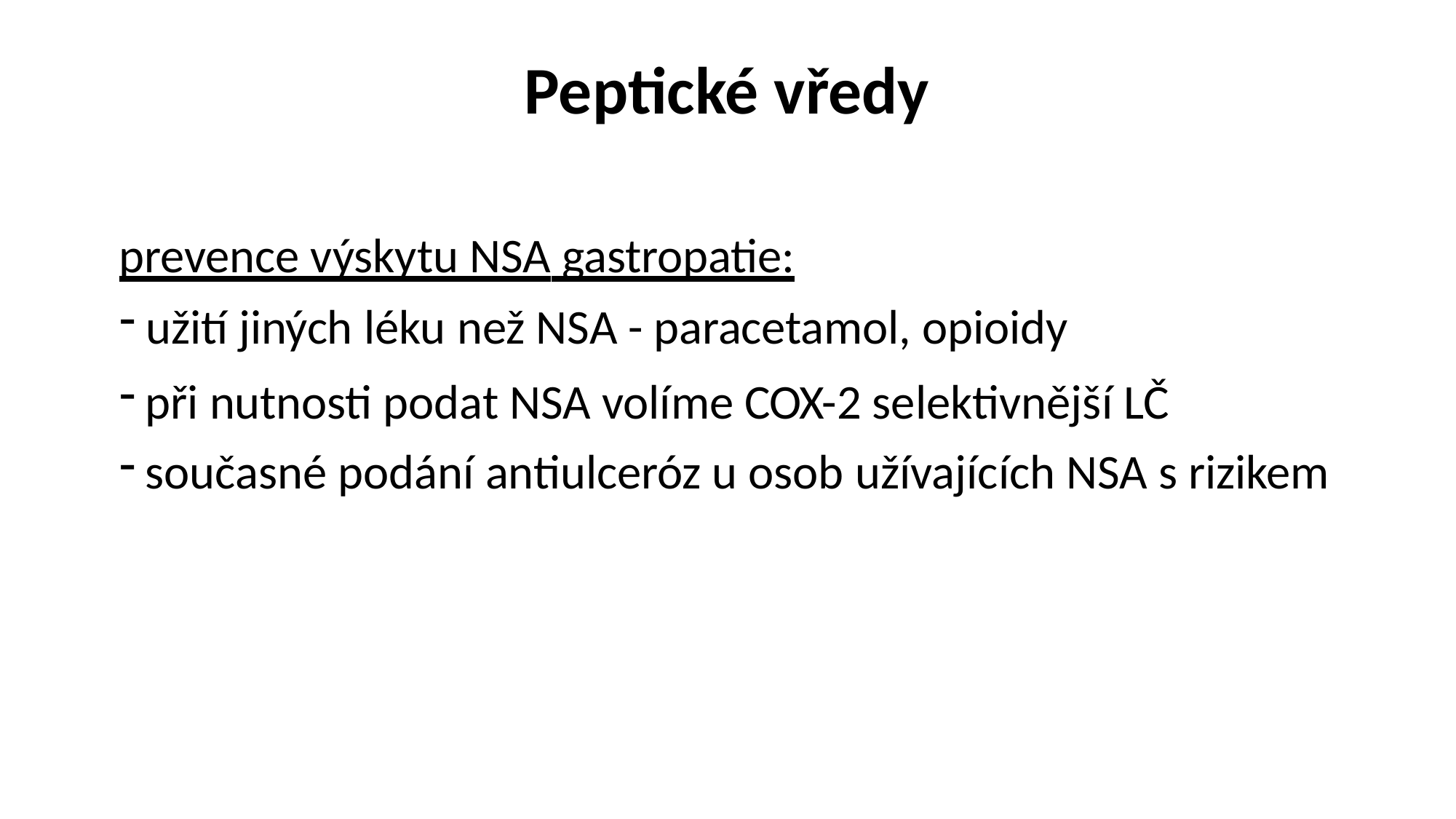

# Peptické vředy
prevence výskytu NSA gastropatie:
užití jiných léku než NSA - paracetamol, opioidy
při nutnosti podat NSA volíme COX-2 selektivnější LČ
současné podání antiulceróz u osob užívajících NSA s rizikem